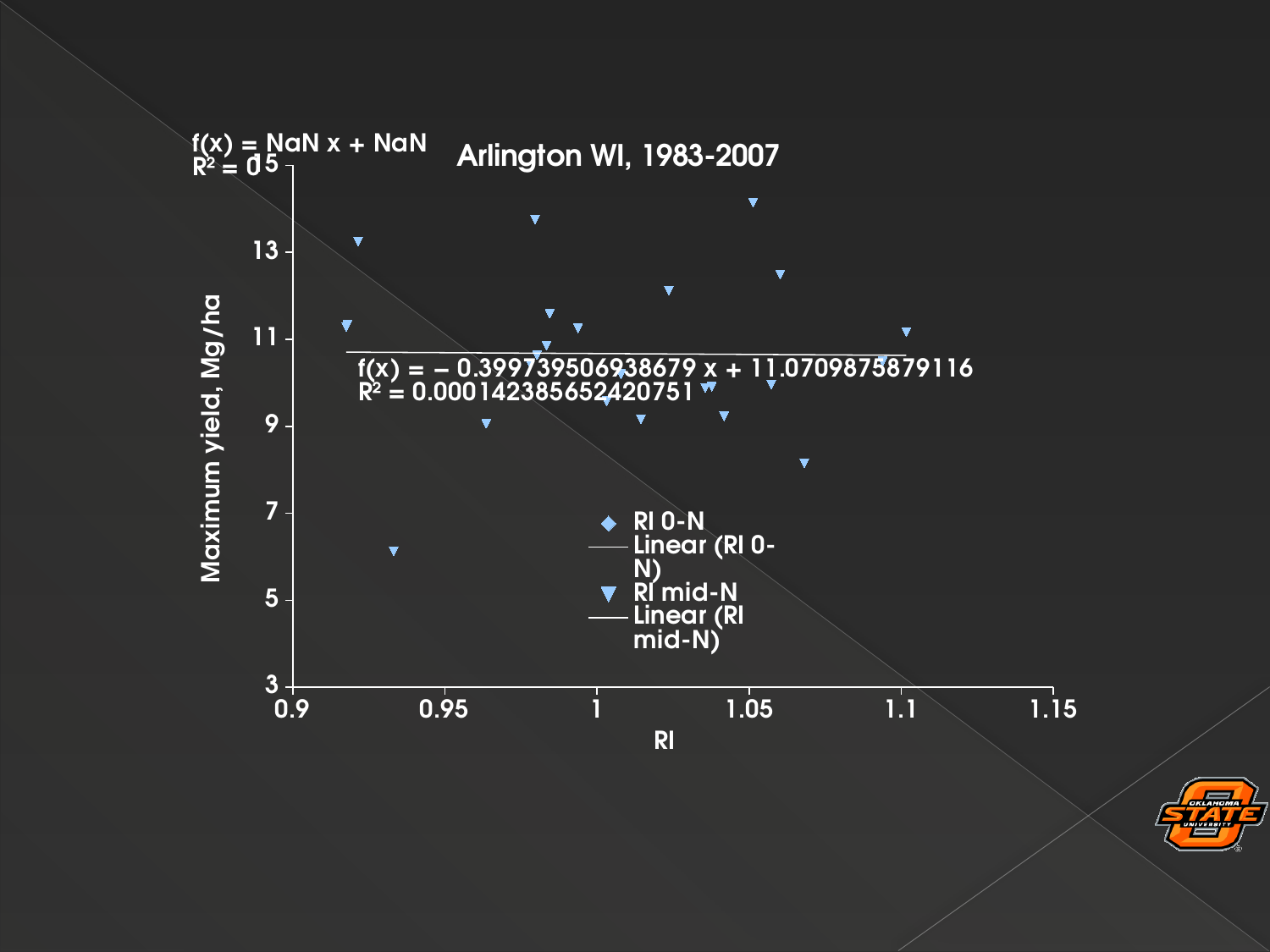

### Chart: Arlington WI, 1983-2007

| Category | RI 0-N | RI mid-N |
|---|---|---|